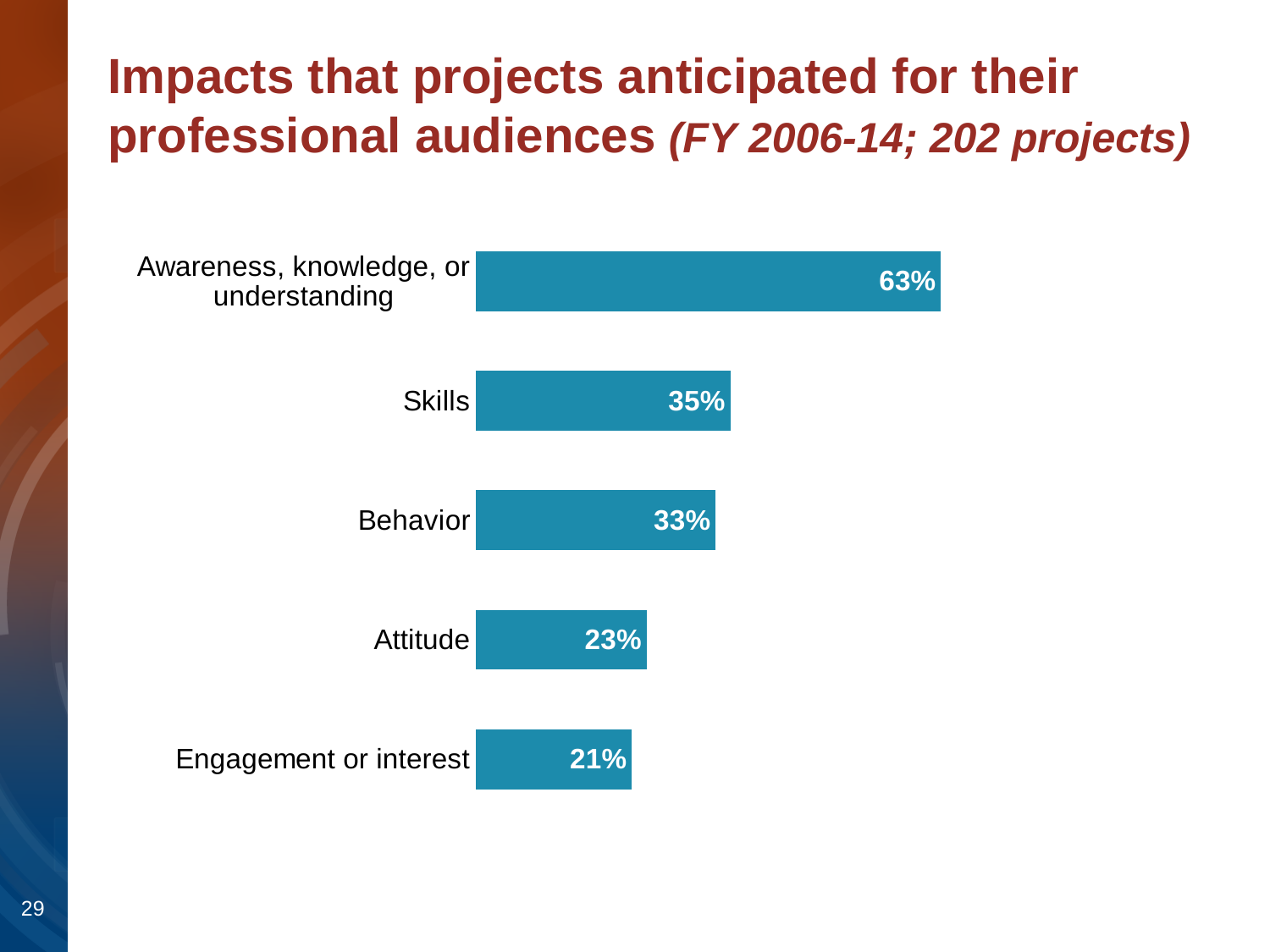

# Impacts that projects anticipated for their professional audiences (FY 2006-14; 202 projects)

### Chart

| Category | Lead organization type (n=298) |
|---|---|
| Awareness, knowledge, or understanding | 0.6340000000000001 |
| Skills | 0.34700000000000003 |
| Behavior | 0.32700000000000007 |
| Attitude | 0.233 |
| Engagement or interest | 0.21300000000000002 |
29